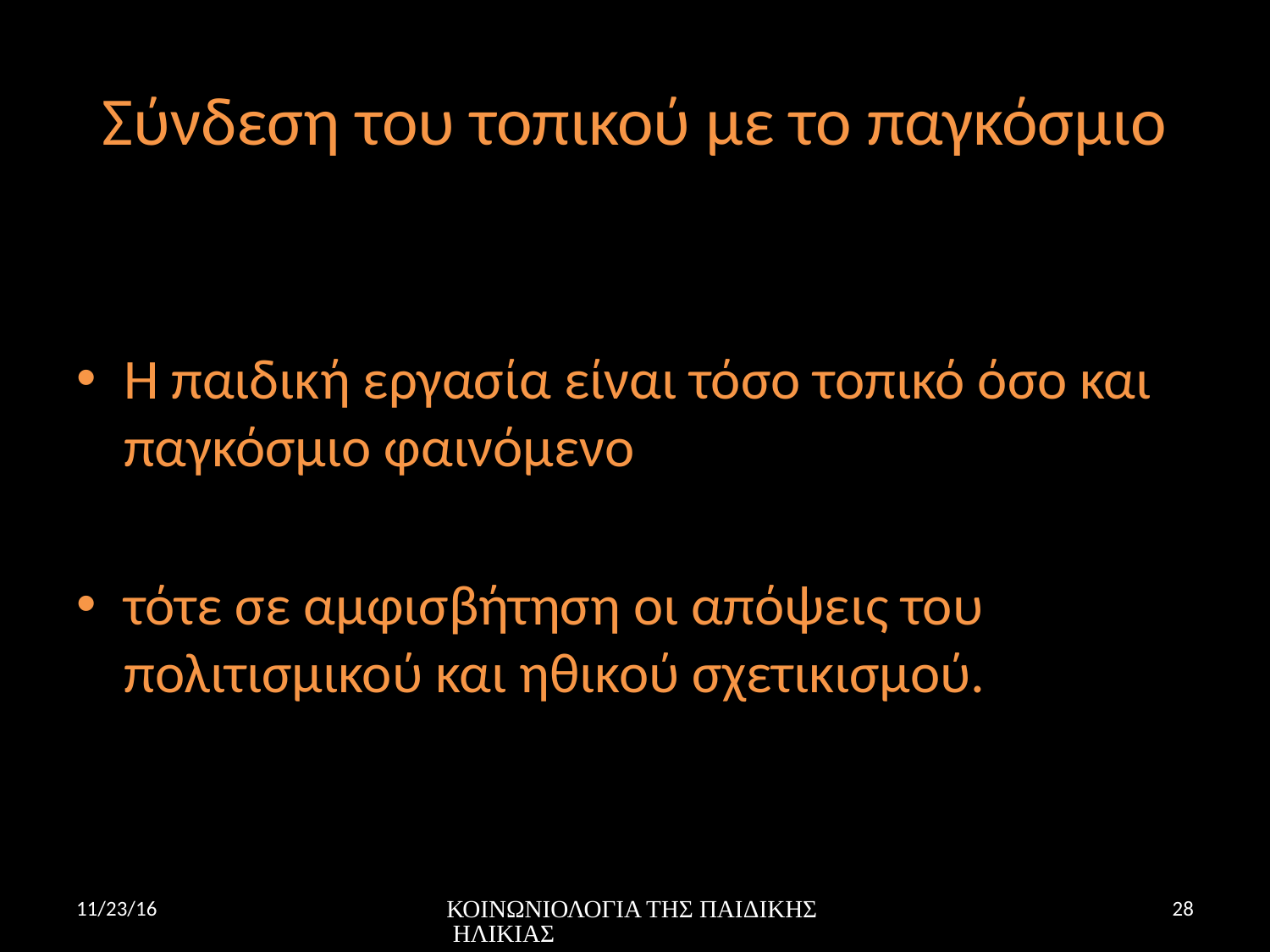

# Σύνδεση του τοπικού με το παγκόσμιο
Η παιδική εργασία είναι τόσο τοπικό όσο και παγκόσμιο φαινόμενο

τότε σε αμφισβήτηση οι απόψεις του πολιτισμικού και ηθικού σχετικισμού.
11/23/16
ΚΟΙΝΩΝΙΟΛΟΓΙΑ ΤΗΣ ΠΑΙΔΙΚΗΣ ΗΛΙΚΙΑΣ
28